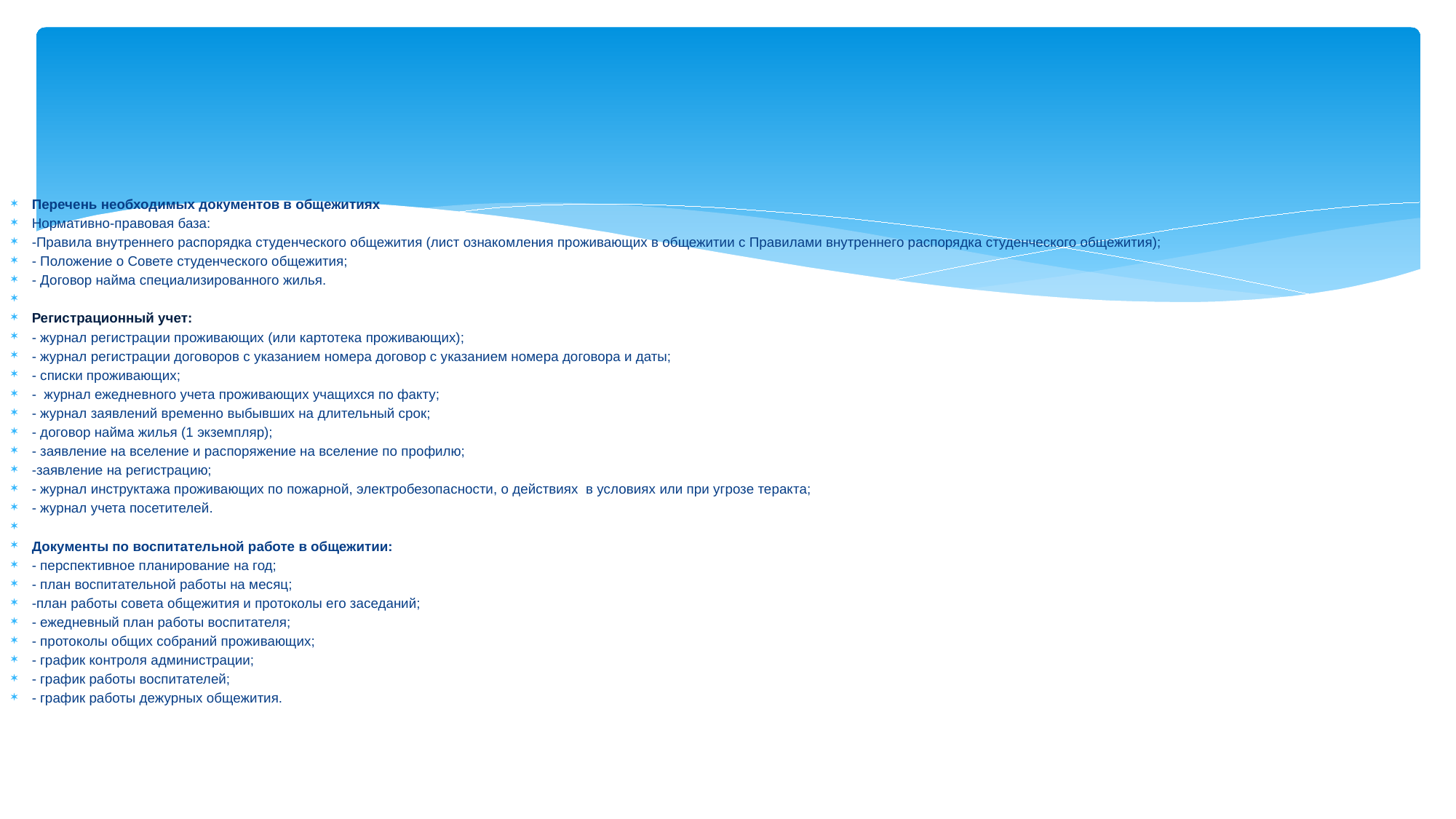

#
Перечень необходимых документов в общежитиях
Нормативно-правовая база:
-Правила внутреннего распорядка студенческого общежития (лист ознакомления проживающих в общежитии с Правилами внутреннего распорядка студенческого общежития);
- Положение о Совете студенческого общежития;
- Договор найма специализированного жилья.

Регистрационный учет:
- журнал регистрации проживающих (или картотека проживающих);
- журнал регистрации договоров с указанием номера договор с указанием номера договора и даты;
- списки проживающих;
-  журнал ежедневного учета проживающих учащихся по факту;
- журнал заявлений временно выбывших на длительный срок;
- договор найма жилья (1 экземпляр);
- заявление на вселение и распоряжение на вселение по профилю;
-заявление на регистрацию;
- журнал инструктажа проживающих по пожарной, электробезопасности, о действиях  в условиях или при угрозе теракта;
- журнал учета посетителей.

Документы по воспитательной работе в общежитии:
- перспективное планирование на год;
- план воспитательной работы на месяц;
-план работы совета общежития и протоколы его заседаний;
- ежедневный план работы воспитателя;
- протоколы общих собраний проживающих;
- график контроля администрации;
- график работы воспитателей;
- график работы дежурных общежития.